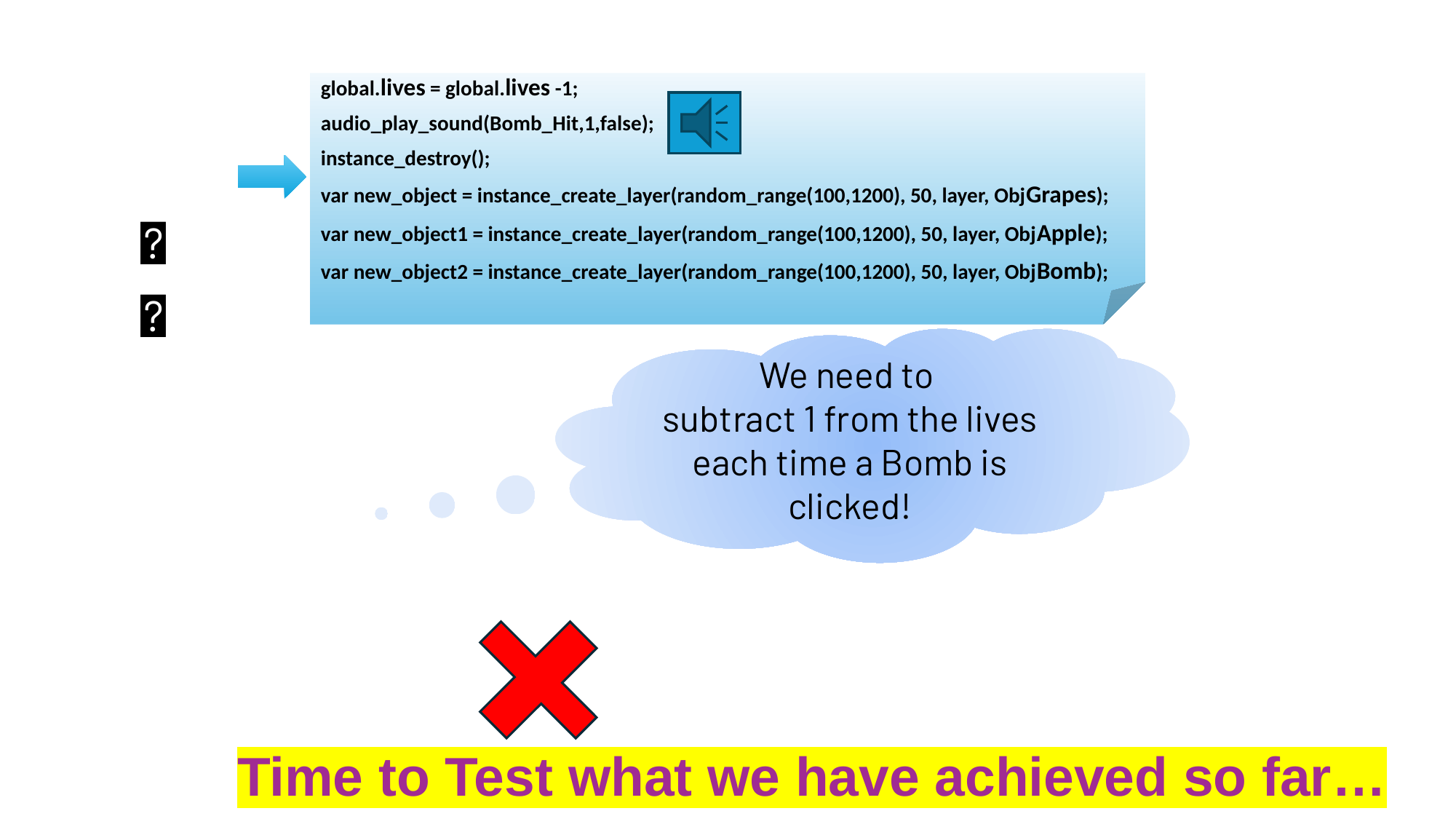

global.lives = global.lives -1;
audio_play_sound(Bomb_Hit,1,false);
instance_destroy();
var new_object = instance_create_layer(random_range(100,1200), 50, layer, ObjGrapes);
var new_object1 = instance_create_layer(random_range(100,1200), 50, layer, ObjApple);
var new_object2 = instance_create_layer(random_range(100,1200), 50, layer, ObjBomb);
💣

🖱️
We need to
subtract 1 from the lives each time a Bomb is clicked!
🥷
🥷
🥷

Time to Test what we have achieved so far…